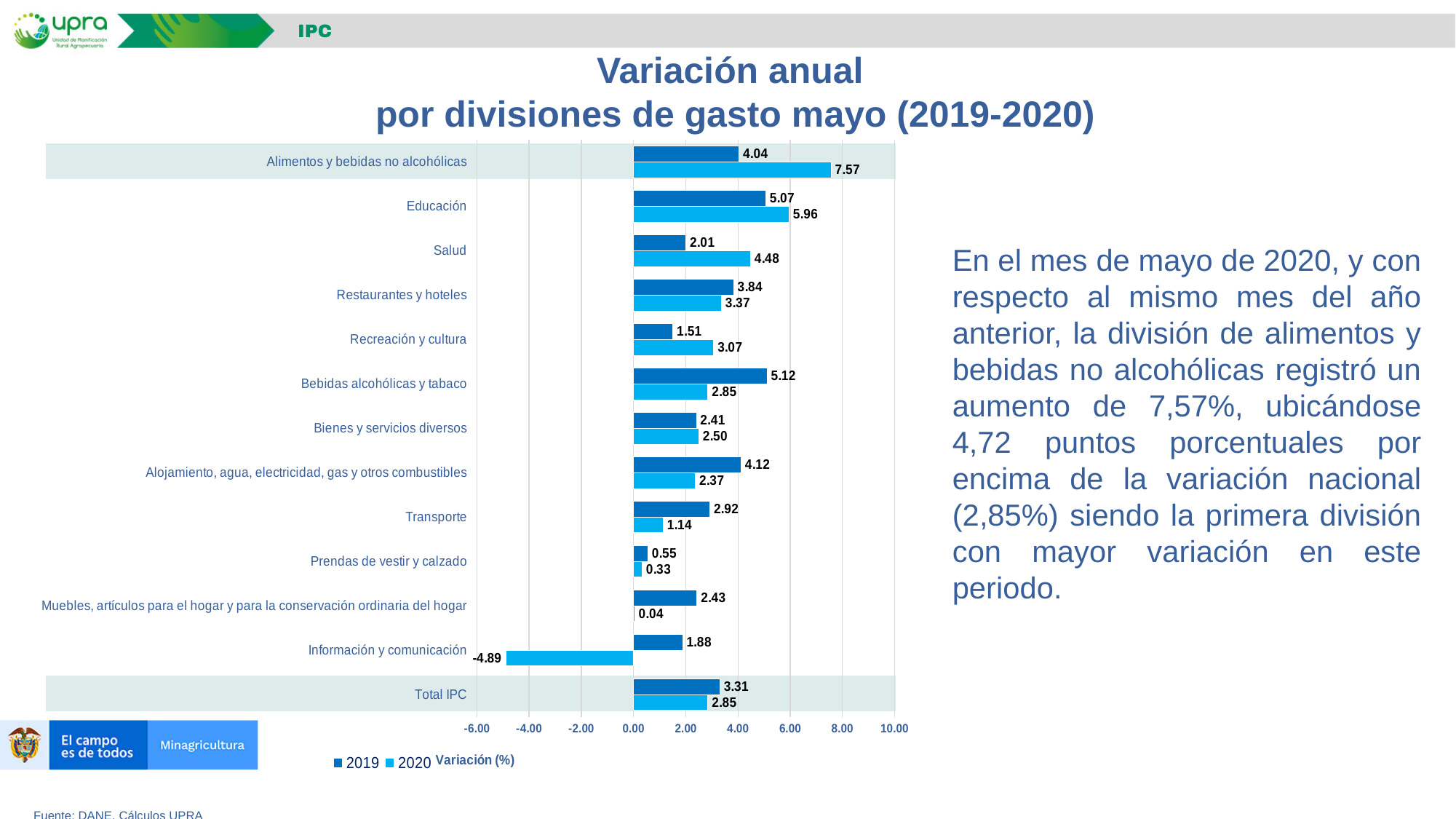

IPC
Variación anual
por divisiones de gasto mayo (2019-2020)

### Chart

| Category | 2020 | 2019 |
|---|---|---|
| Total IPC | 2.8499999999999996 | 3.31 |
| Información y comunicación | -4.89 | 1.8805641692507749 |
| Muebles, artículos para el hogar y para la conservación ordinaria del hogar | 0.04 | 2.429962847675469 |
| Prendas de vestir y calzado | 0.33 | 0.5515996389529647 |
| Transporte | 1.14 | 2.92273462783173 |
| Alojamiento, agua, electricidad, gas y otros combustibles | 2.37 | 4.119506474966855 |
| Bienes y servicios diversos | 2.5 | 2.4084295032614165 |
| Bebidas alcohólicas y tabaco | 2.85 | 5.117077109406537 |
| Recreación y cultura | 3.07 | 1.5072347266880968 |
| Restaurantes y hoteles | 3.37 | 3.837974683544317 |
| Salud | 4.48 | 2.0086807307964136 |
| Educación | 5.96 | 5.069772111233803 |
| Alimentos y bebidas no alcohólicas | 7.57 | 4.037483800219306 |
En el mes de mayo de 2020, y con respecto al mismo mes del año anterior, la división de alimentos y bebidas no alcohólicas registró un aumento de 7,57%, ubicándose 4,72 puntos porcentuales por encima de la variación nacional (2,85%) siendo la primera división con mayor variación en este periodo.

Fuente: DANE. Cálculos UPRA